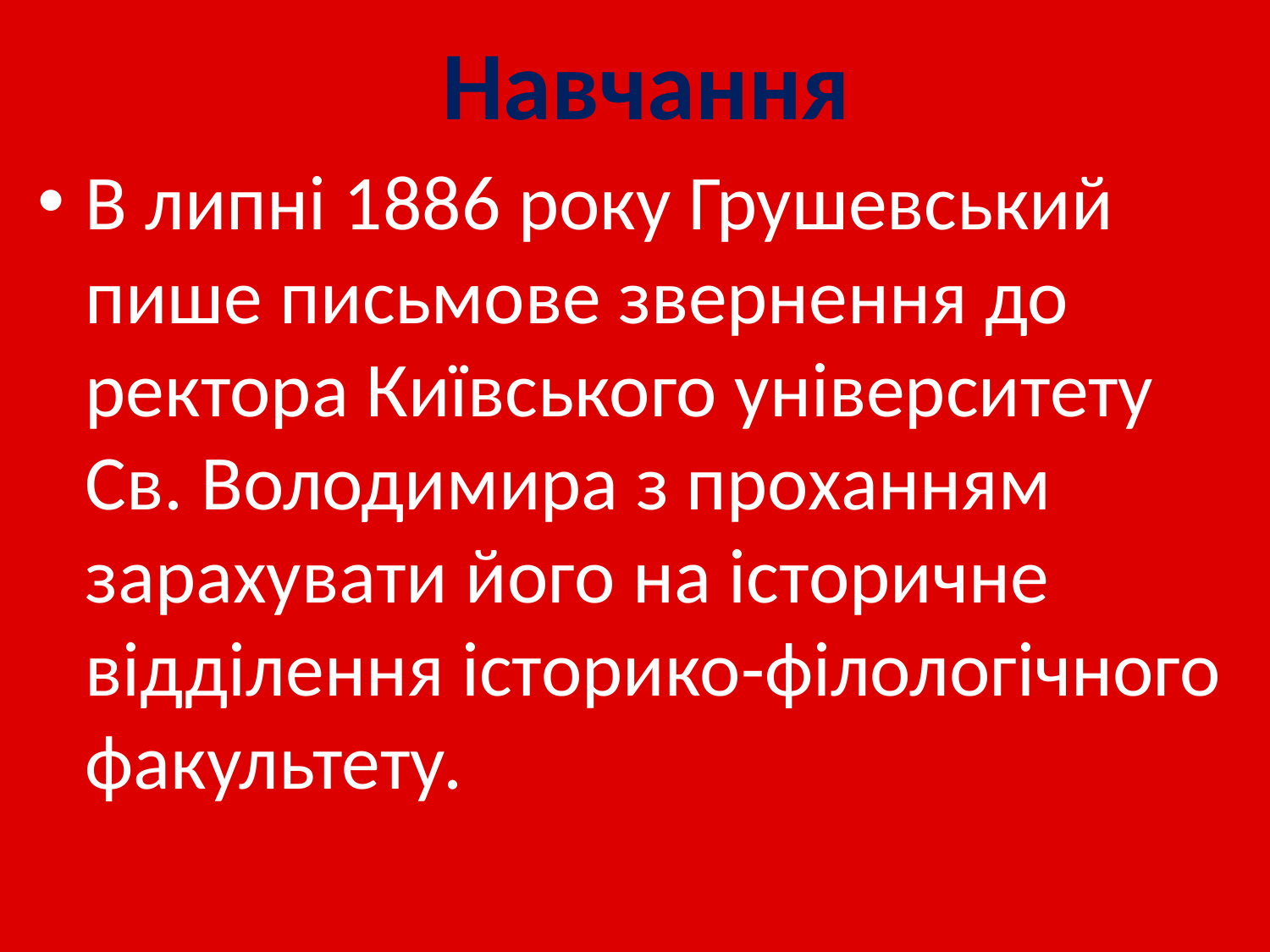

# Навчання
В липні 1886 року Грушевський пише письмове звернення до ректора Київського університету Св. Володимира з проханням зарахувати його на історичне відділення історико-філологічного факультету.